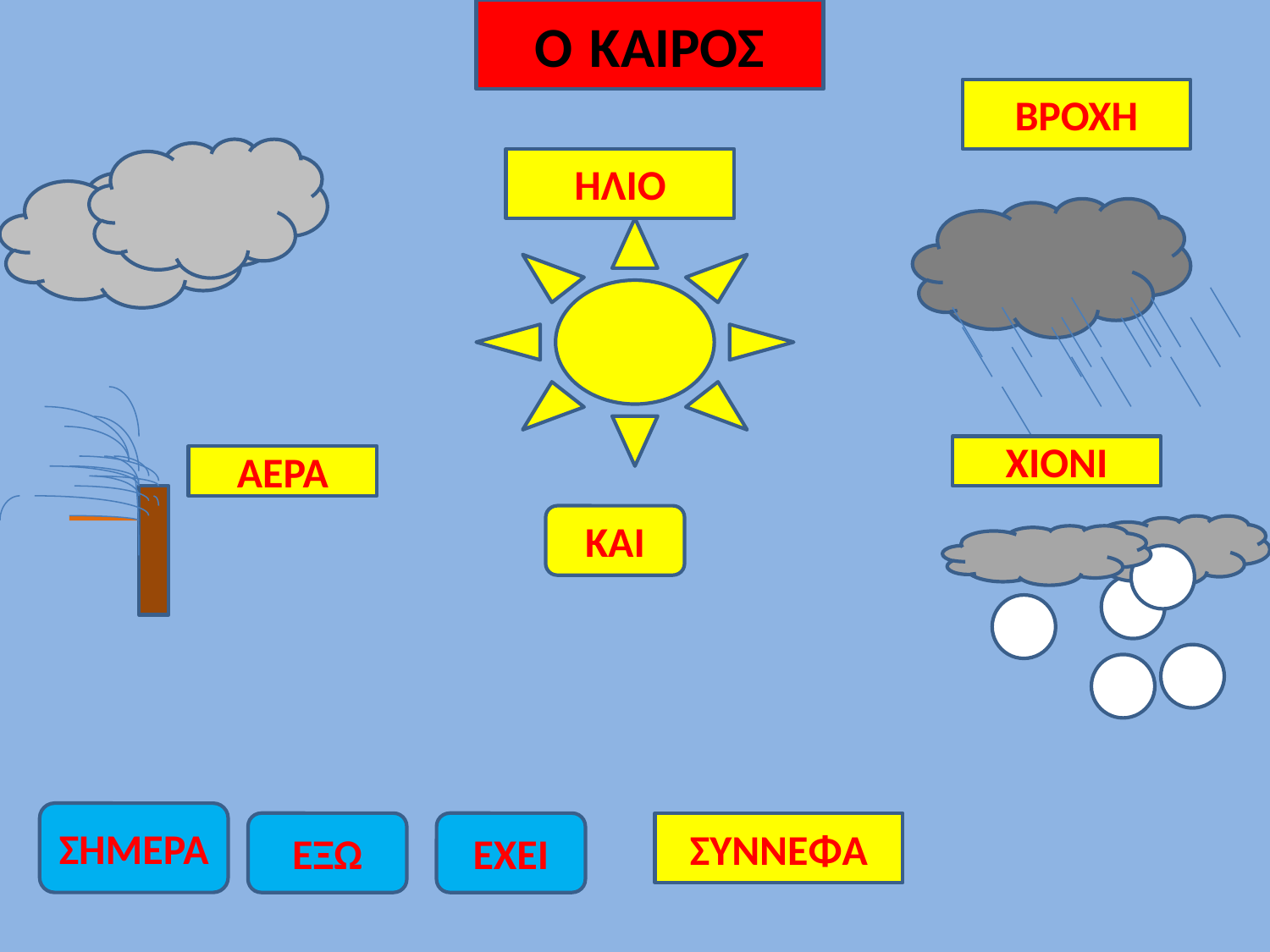

Ο  ΚΑΙΡΟΣ
ΒΡΟΧΗ

ΗΛΙΟ

ΧΙΟΝΙ
ΑΕΡΑ

ΚΑΙ

ΣΗΜΕΡΑ
ΕΞΩ
ΕΧΕΙ
ΣΥΝΝΕΦΑ